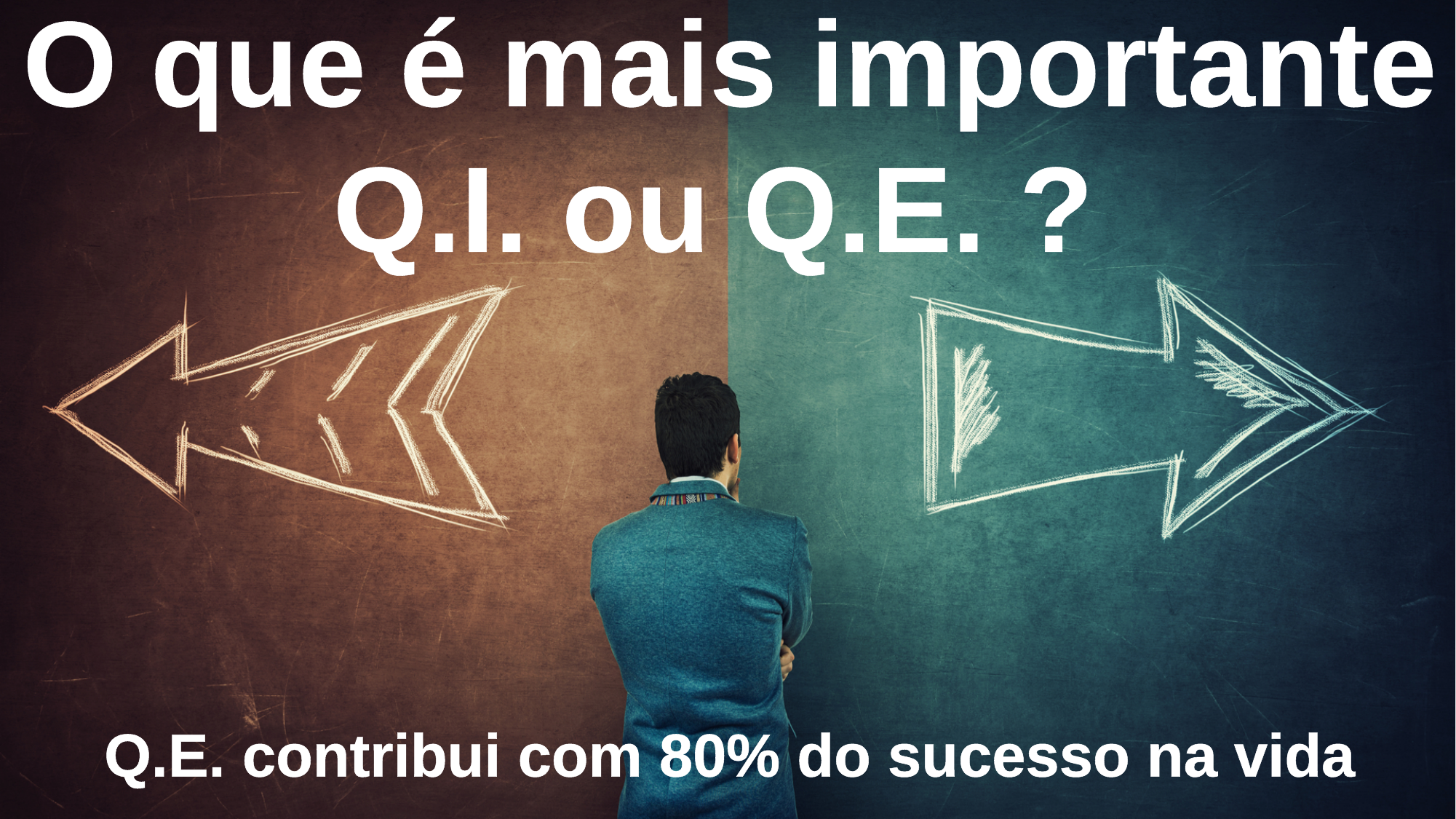

O que é mais importante
Q.I. ou Q.E. ?
Q.E. contribui com 80% do sucesso na vida